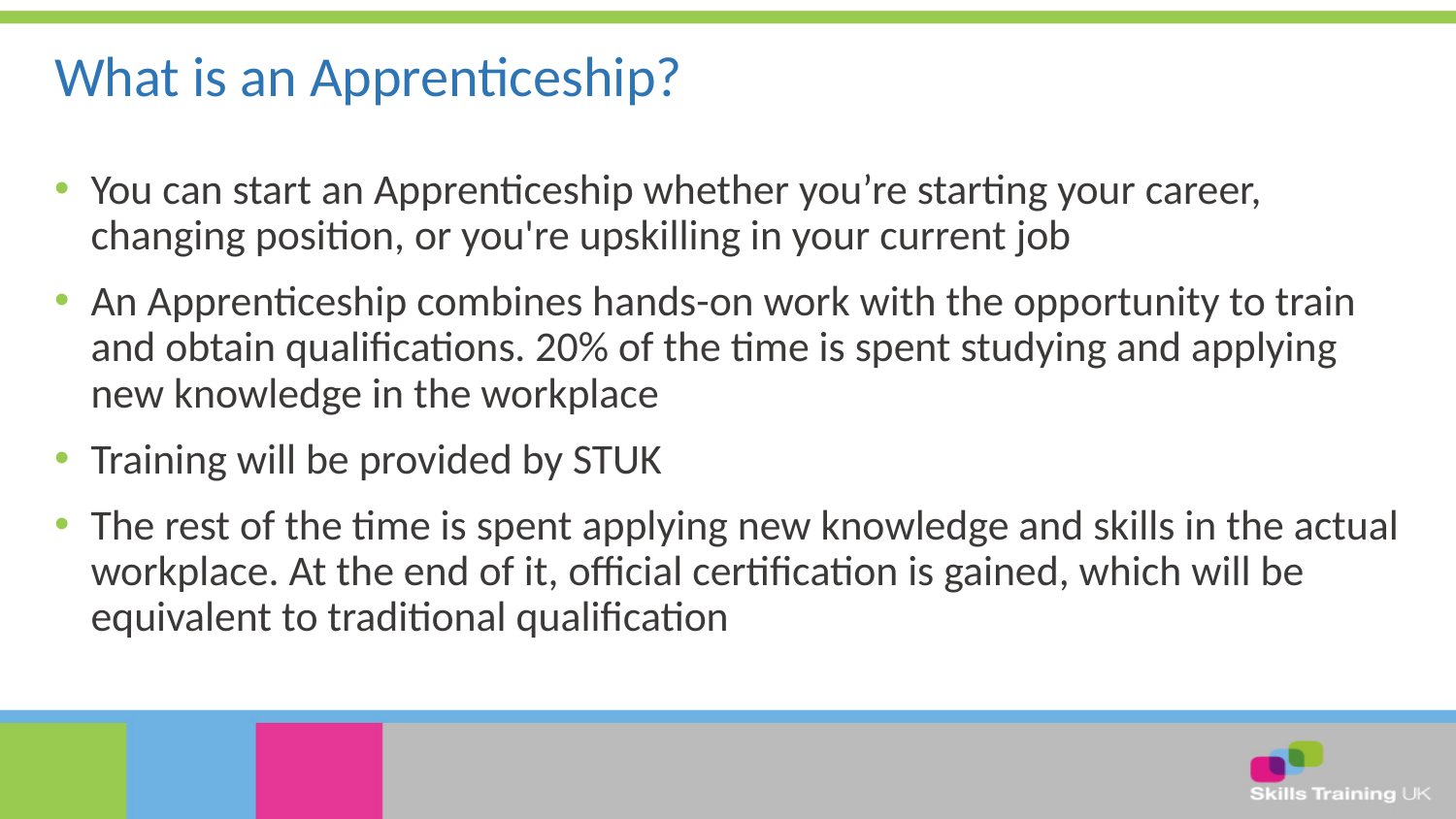

# What is an Apprenticeship?
You can start an Apprenticeship whether you’re starting your career, changing position, or you're upskilling in your current job
An Apprenticeship combines hands-on work with the opportunity to train and obtain qualifications. 20% of the time is spent studying and applying new knowledge in the workplace
Training will be provided by STUK
The rest of the time is spent applying new knowledge and skills in the actual workplace. At the end of it, official certification is gained, which will be equivalent to traditional qualification